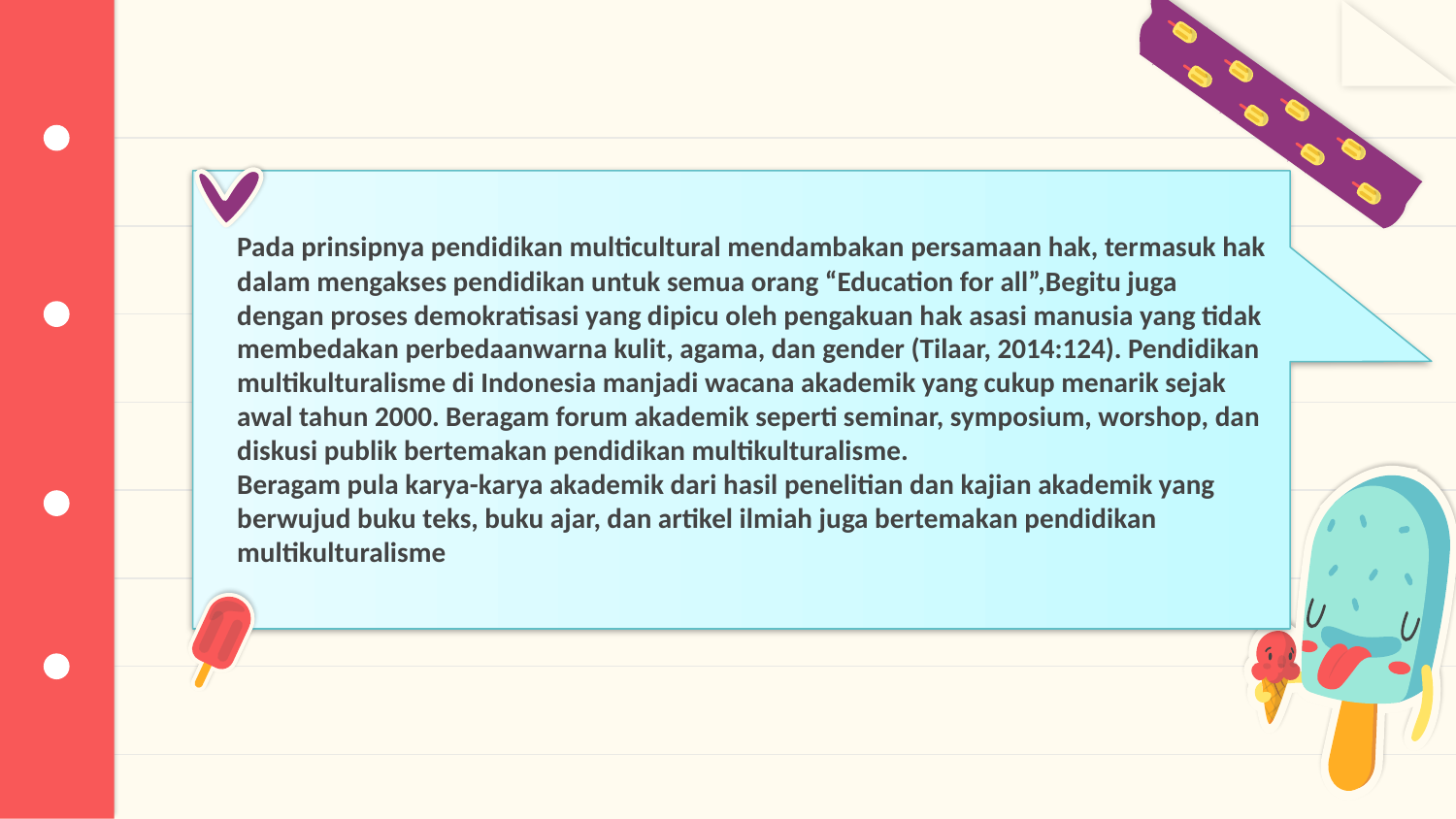

Pada prinsipnya pendidikan multicultural mendambakan persamaan hak, termasuk hak dalam mengakses pendidikan untuk semua orang “Education for all”,Begitu juga dengan proses demokratisasi yang dipicu oleh pengakuan hak asasi manusia yang tidak membedakan perbedaanwarna kulit, agama, dan gender (Tilaar, 2014:124). Pendidikan multikulturalisme di Indonesia manjadi wacana akademik yang cukup menarik sejak awal tahun 2000. Beragam forum akademik seperti seminar, symposium, worshop, dan diskusi publik bertemakan pendidikan multikulturalisme.
Beragam pula karya-karya akademik dari hasil penelitian dan kajian akademik yang berwujud buku teks, buku ajar, dan artikel ilmiah juga bertemakan pendidikan multikulturalisme